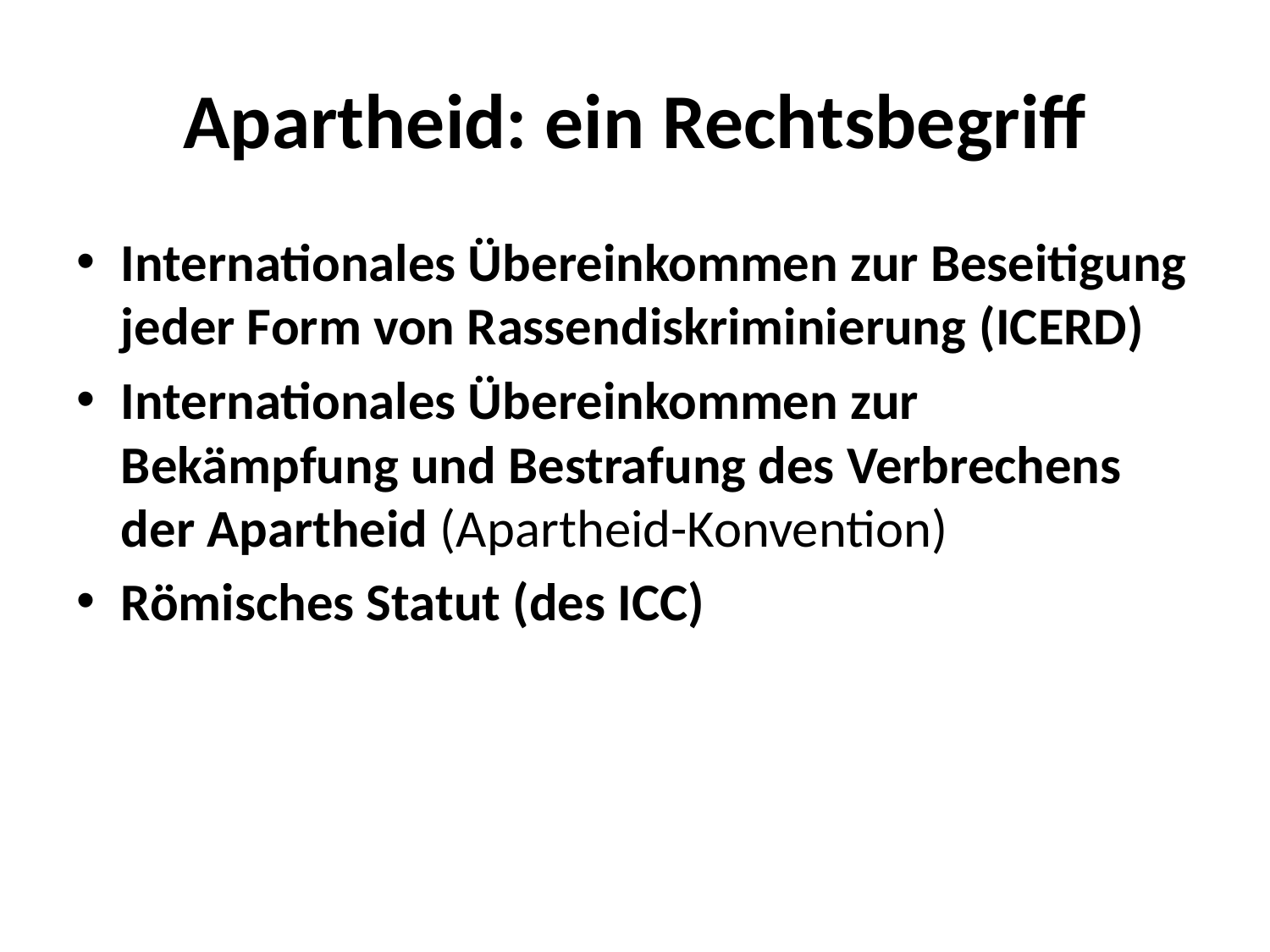

# Apartheid: ein Rechtsbegriff
Internationales Übereinkommen zur Beseitigung jeder Form von Rassendiskriminierung (ICERD)
Internationales Übereinkommen zur Bekämpfung und Bestrafung des Verbrechens der Apartheid (Apartheid-Konvention)
Römisches Statut (des ICC)